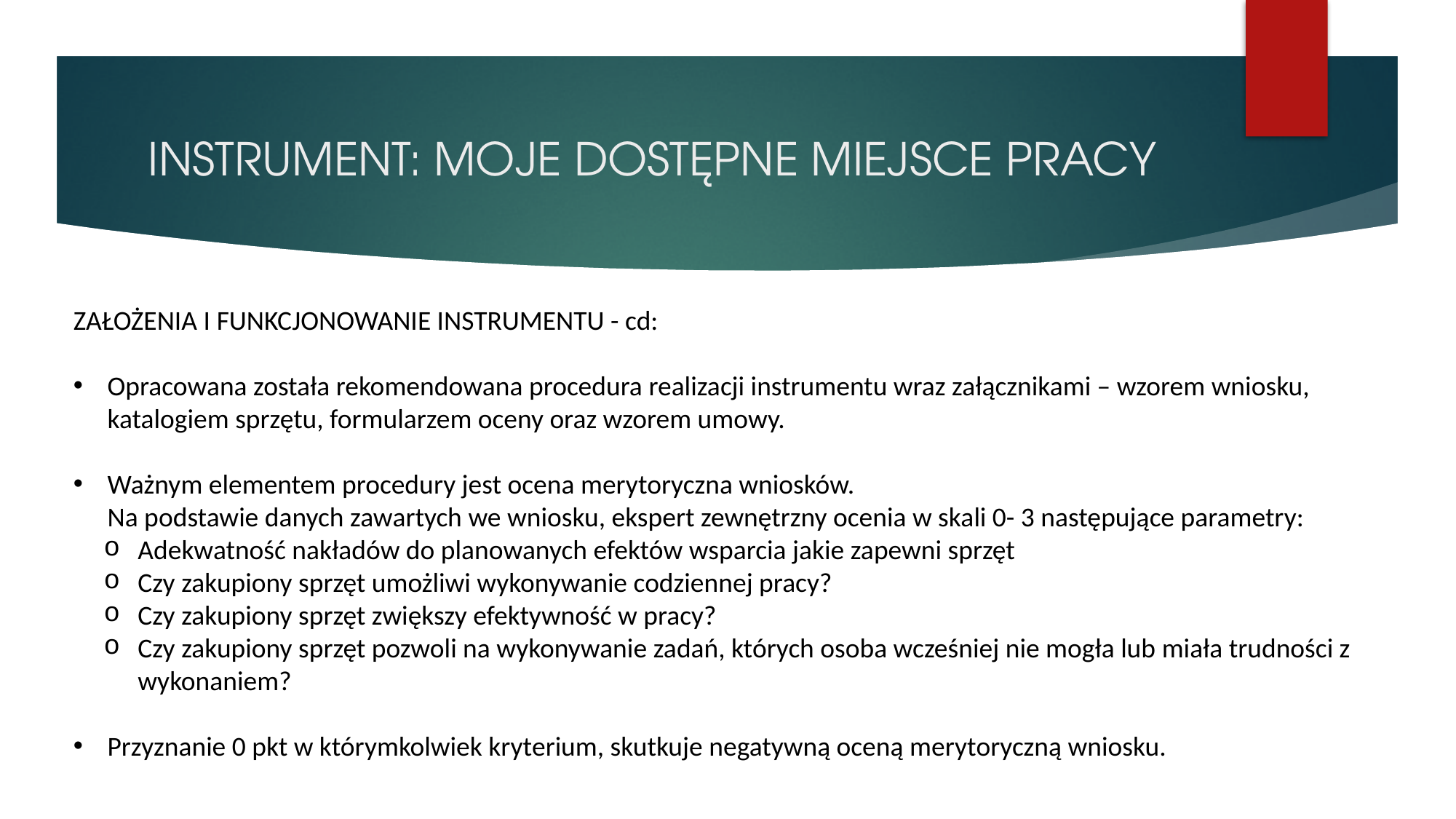

# INSTRUMENT: MOJE DOSTĘPNE MIEJSCE PRACY
ZAŁOŻENIA I FUNKCJONOWANIE INSTRUMENTU - cd:

Opracowana została rekomendowana procedura realizacji instrumentu wraz załącznikami – wzorem wniosku, katalogiem sprzętu, formularzem oceny oraz wzorem umowy.

Ważnym elementem procedury jest ocena merytoryczna wniosków.
Na podstawie danych zawartych we wniosku, ekspert zewnętrzny ocenia w skali 0- 3 następujące parametry:
Adekwatność nakładów do planowanych efektów wsparcia jakie zapewni sprzęt
Czy zakupiony sprzęt umożliwi wykonywanie codziennej pracy?
Czy zakupiony sprzęt zwiększy efektywność w pracy?
Czy zakupiony sprzęt pozwoli na wykonywanie zadań, których osoba wcześniej nie mogła lub miała trudności z wykonaniem?

Przyznanie 0 pkt w którymkolwiek kryterium, skutkuje negatywną oceną merytoryczną wniosku.